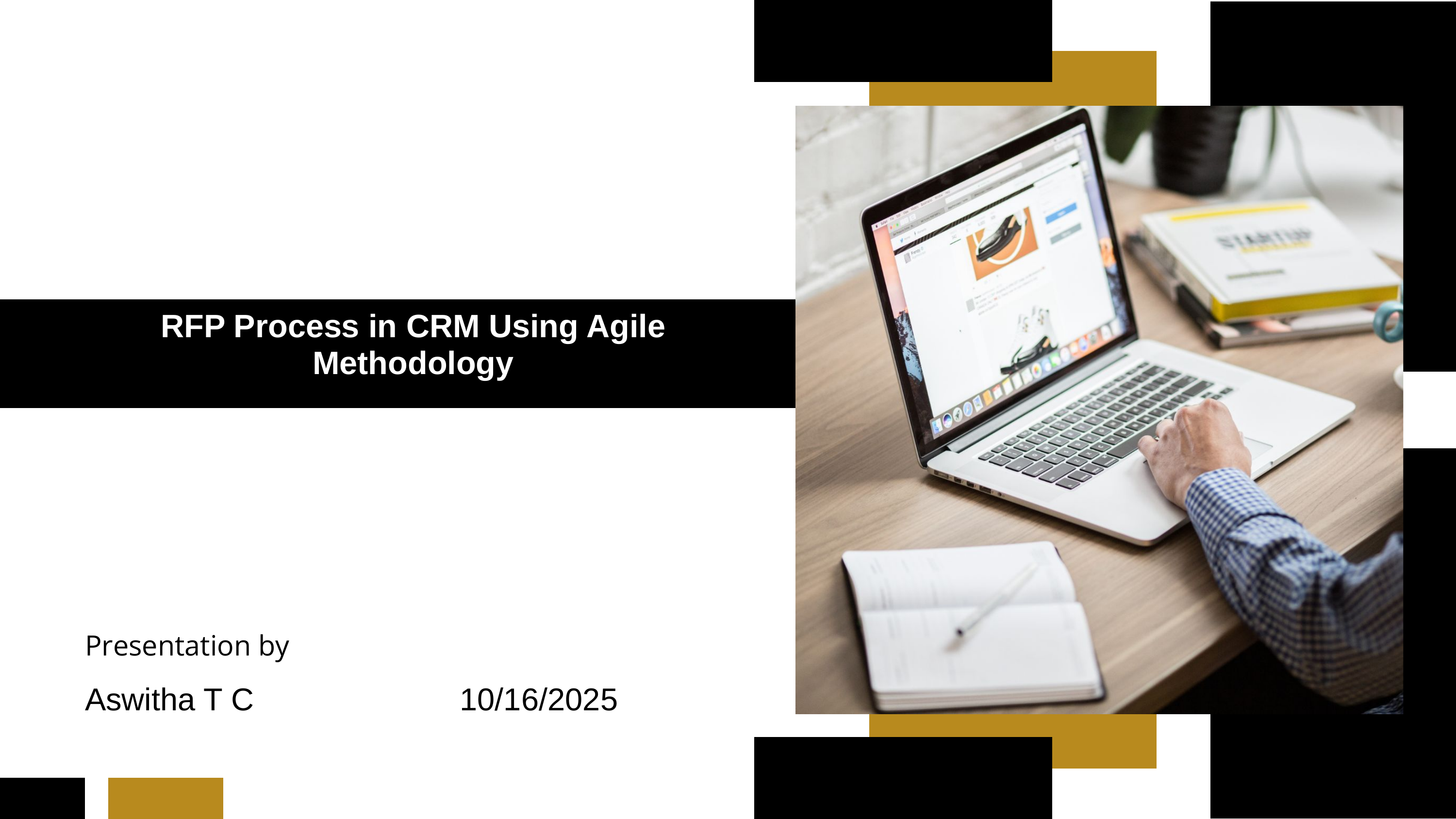

RFP Process in CRM Using Agile Methodology

Presentation by
Aswitha T C
10/16/2025